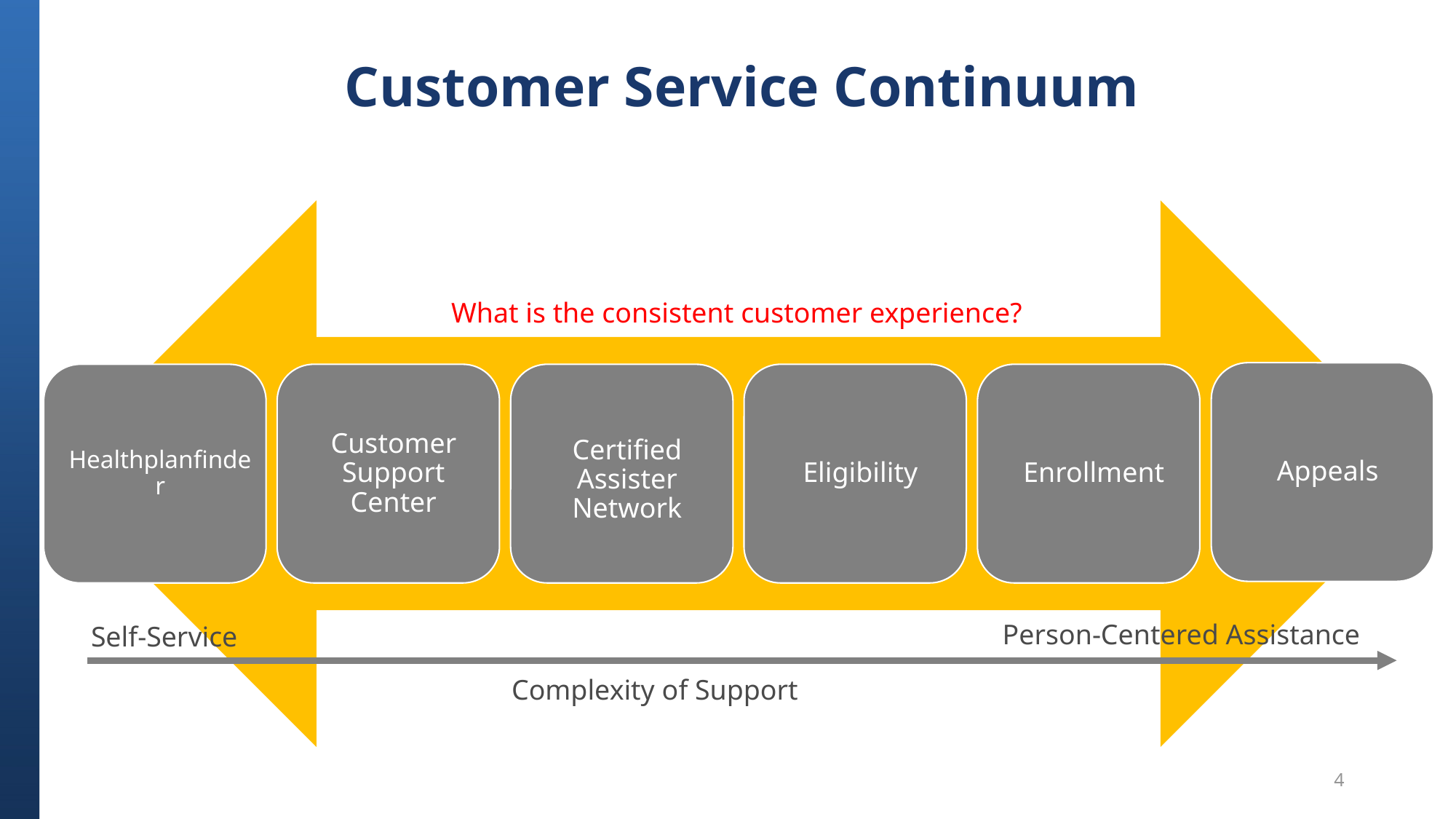

# Customer Service Continuum
Healthplanfinder
Customer Support Center

Certified Assister Network
Eligibility
Enrollment
Appeals
What is the consistent customer experience?
Person-Centered Assistance
Self-Service
Complexity of Support
4